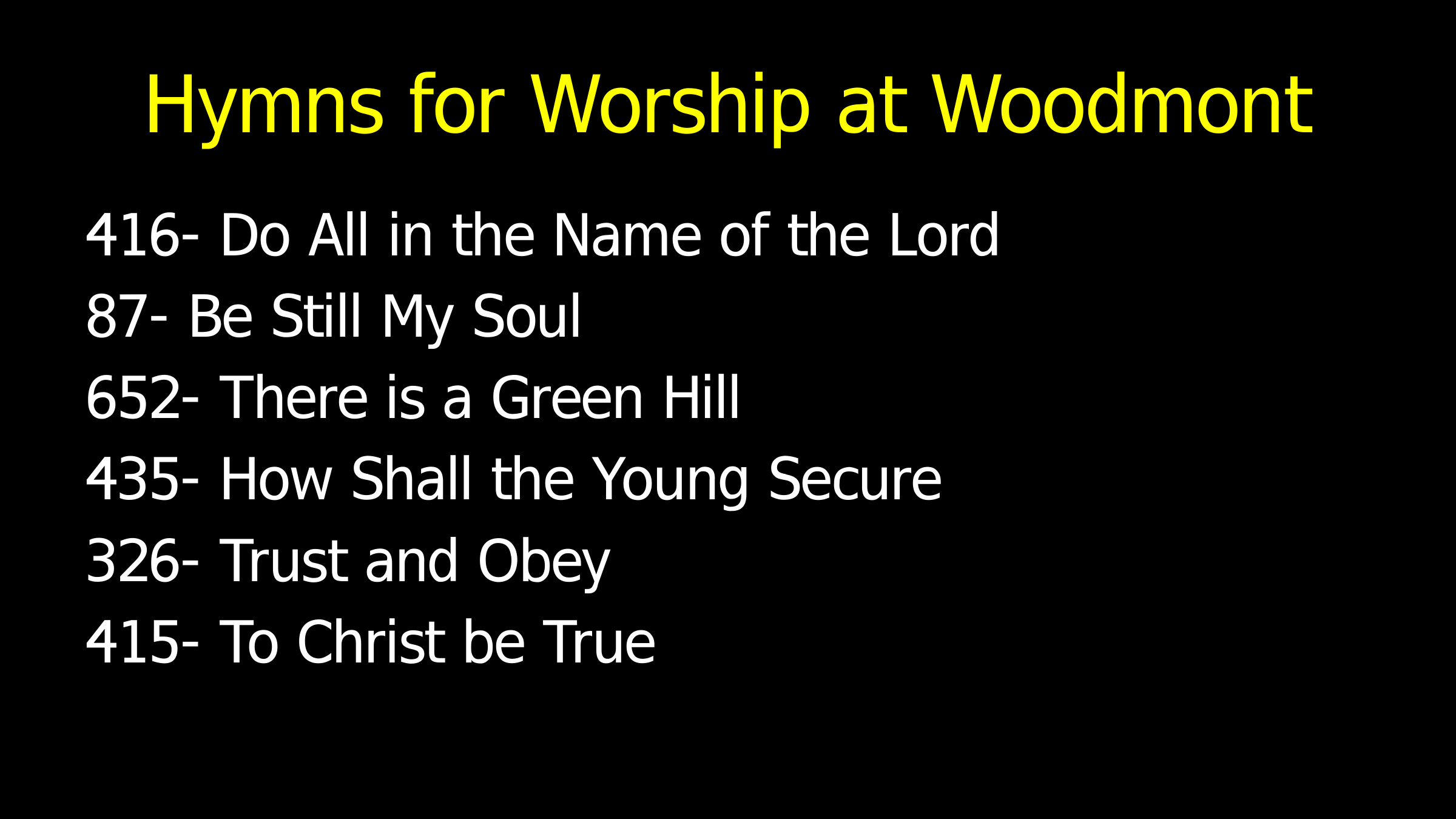

# Hymns for Worship at Woodmont
416- Do All in the Name of the Lord
87- Be Still My Soul
652- There is a Green Hill
435- How Shall the Young Secure
326- Trust and Obey
415- To Christ be True